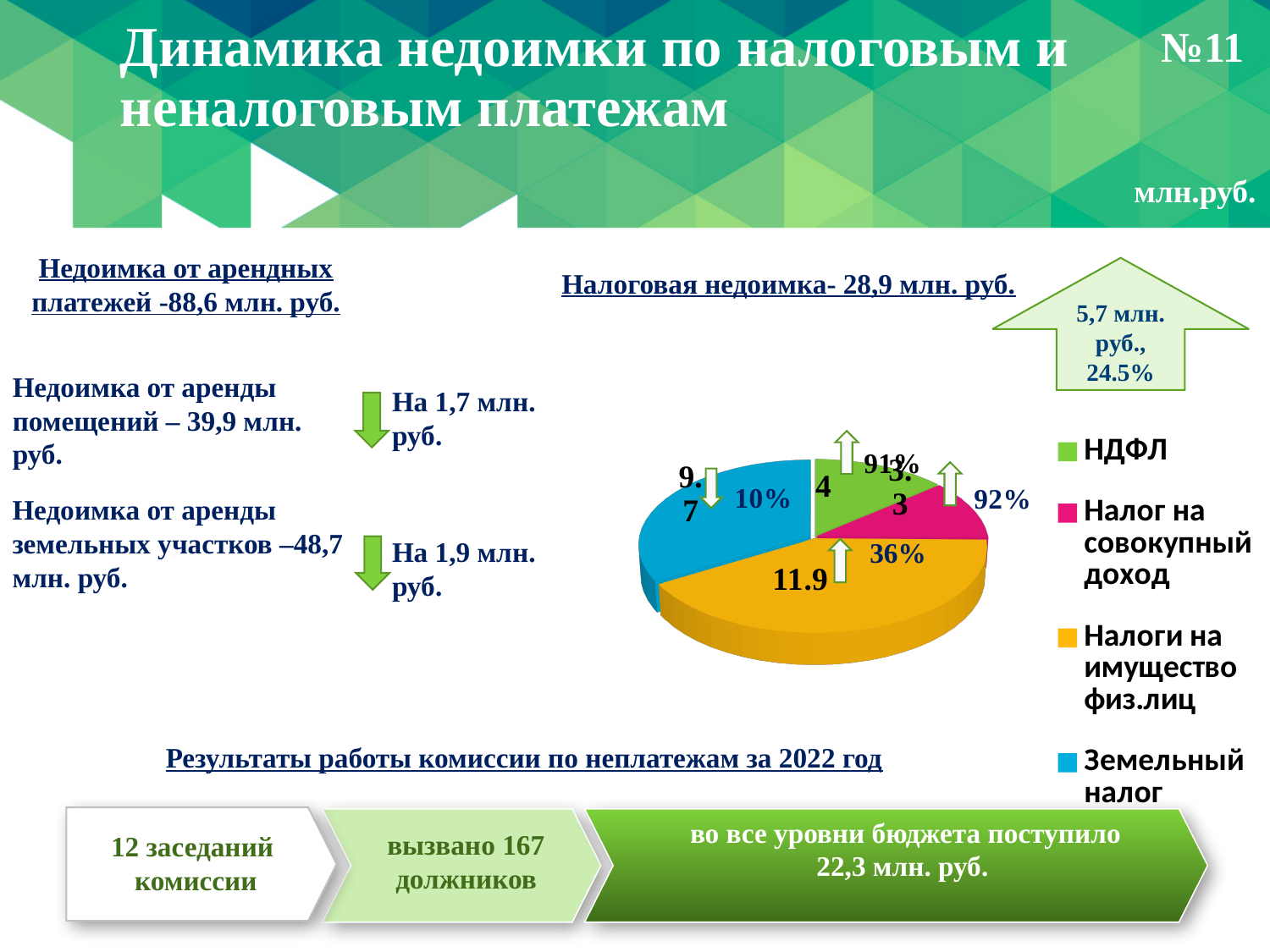

№11
# Динамика недоимки по налоговым и неналоговым платежам
млн.руб.
Недоимка от арендных платежей -88,6 млн. руб.
5,7 млн. руб., 24.5%
Налоговая недоимка- 28,9 млн. руб.

[unsupported chart]

Недоимка от аренды помещений – 39,9 млн. руб.
На 1,7 млн. руб.

Недоимка от аренды земельных участков –48,7 млн. руб.
На 1,9 млн. руб.
36%

Результаты работы комиссии по неплатежам за 2022 год

во все уровни бюджета поступило
22,3 млн. руб.

вызвано 167 должников
12 заседаний
комиссии